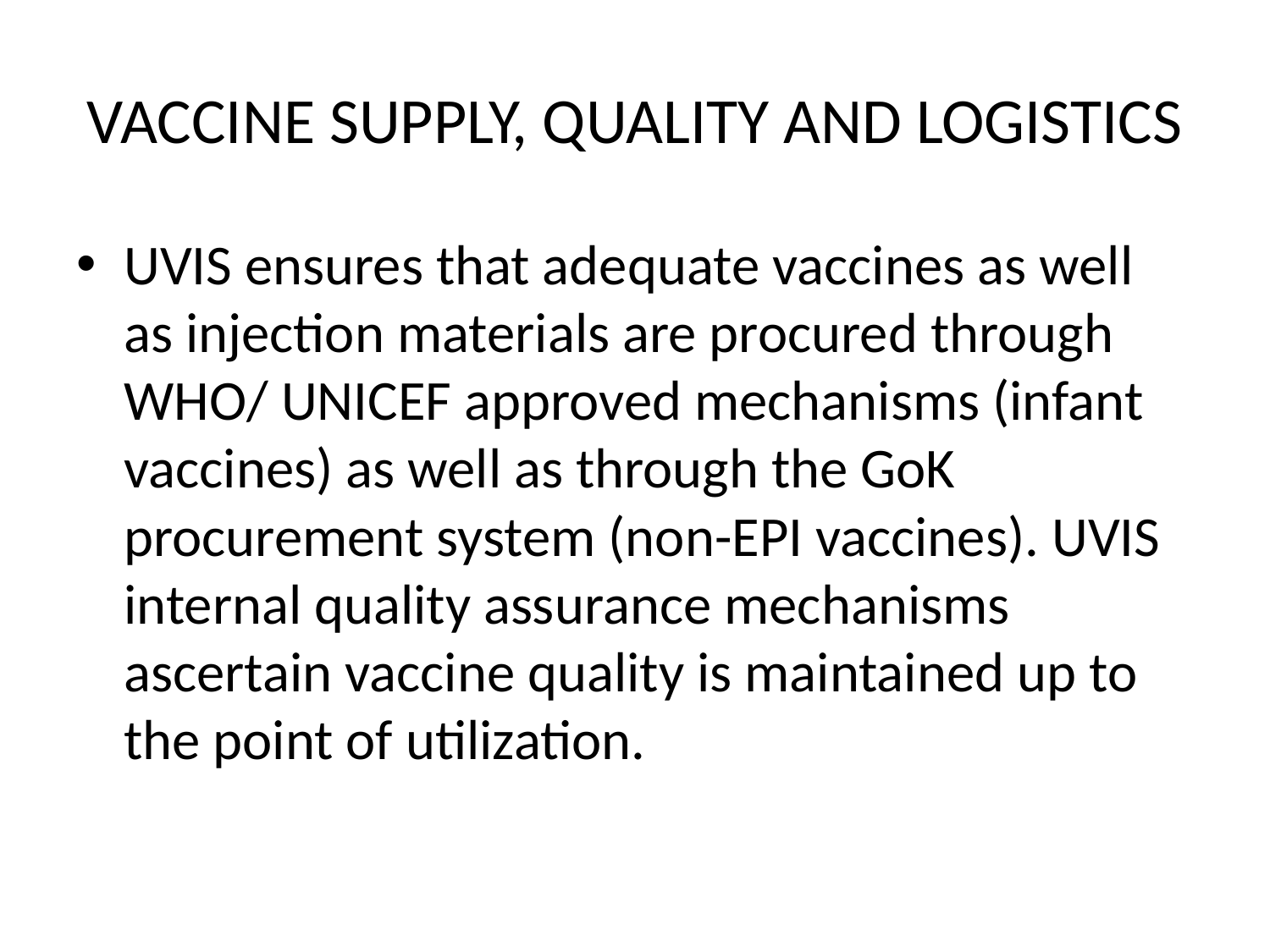

# VACCINE SUPPLY, QUALITY AND LOGISTICS
UVIS ensures that adequate vaccines as well as injection materials are procured through WHO/ UNICEF approved mechanisms (infant vaccines) as well as through the GoK procurement system (non-EPI vaccines). UVIS internal quality assurance mechanisms ascertain vaccine quality is maintained up to the point of utilization.